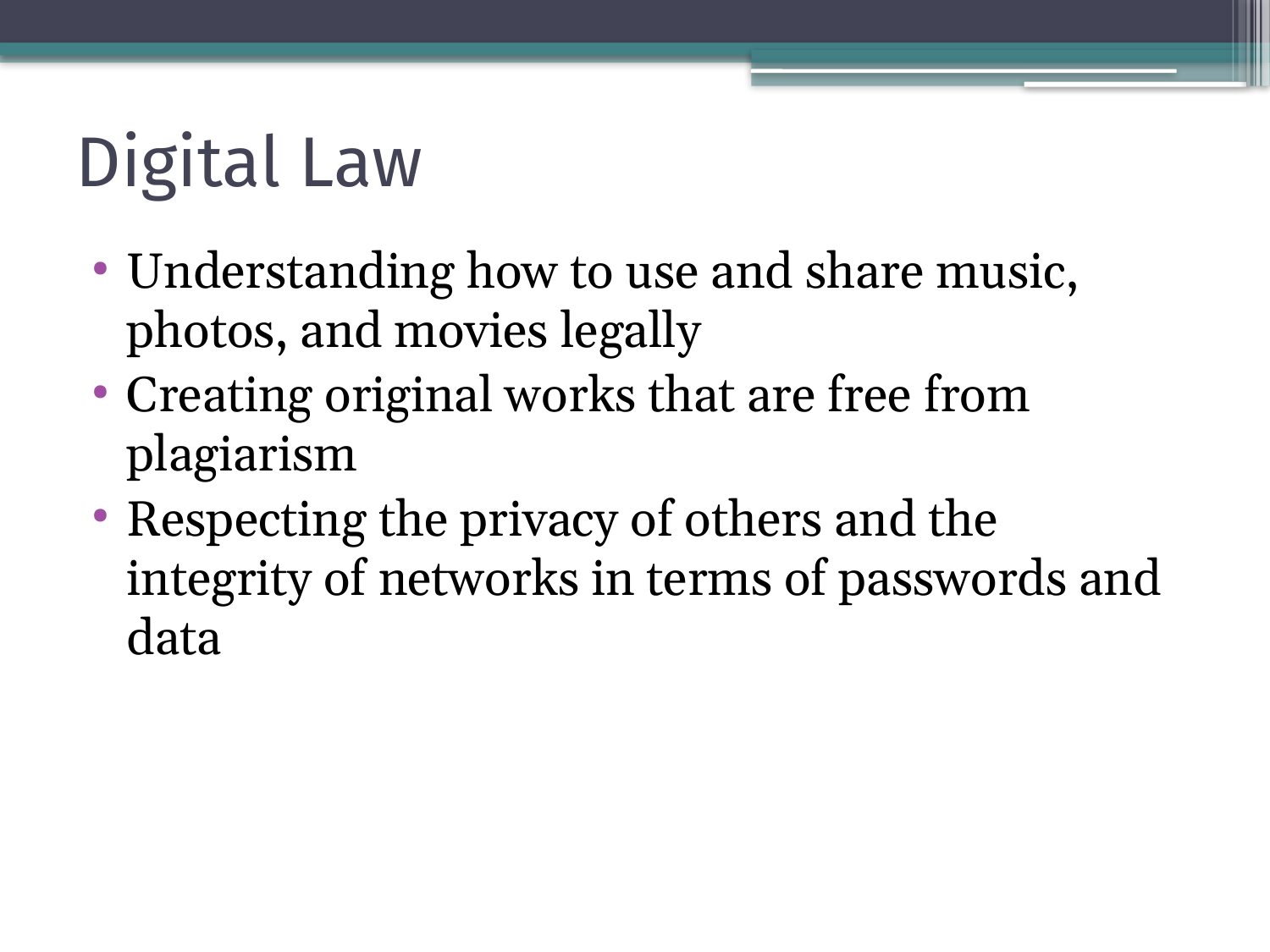

# Digital Law
Understanding how to use and share music, photos, and movies legally
Creating original works that are free from plagiarism
Respecting the privacy of others and the integrity of networks in terms of passwords and data